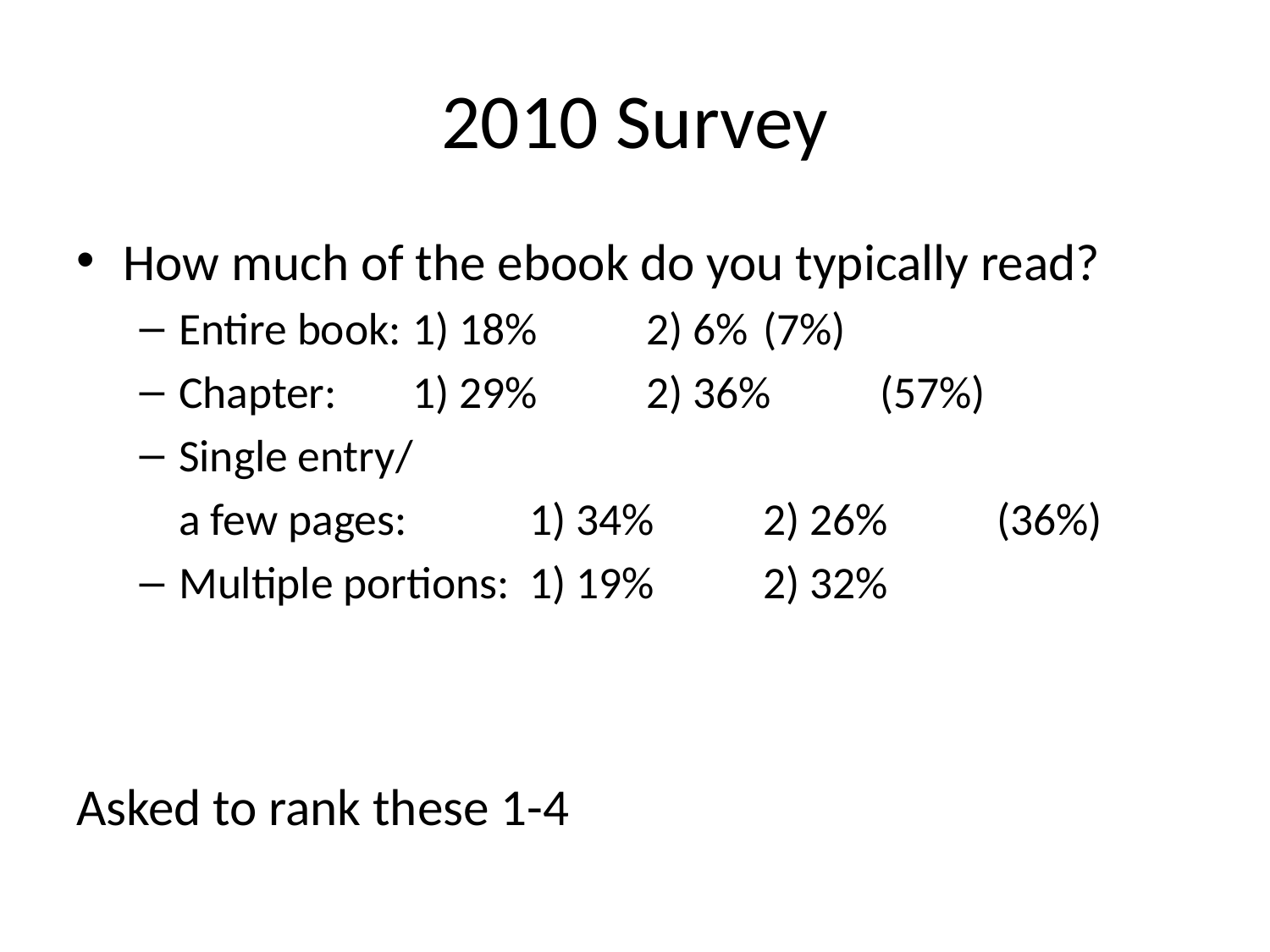

# 2010 Survey
How much of the ebook do you typically read?
Entire book: 			1) 18% 	2) 6% 			(7%)
Chapter: 				1) 29%  	2) 36%			(57%)
Single entry/
	a few pages: 			1) 34% 	2) 26%			(36%)
Multiple portions: 	1) 19% 	2) 32%

Asked to rank these 1-4